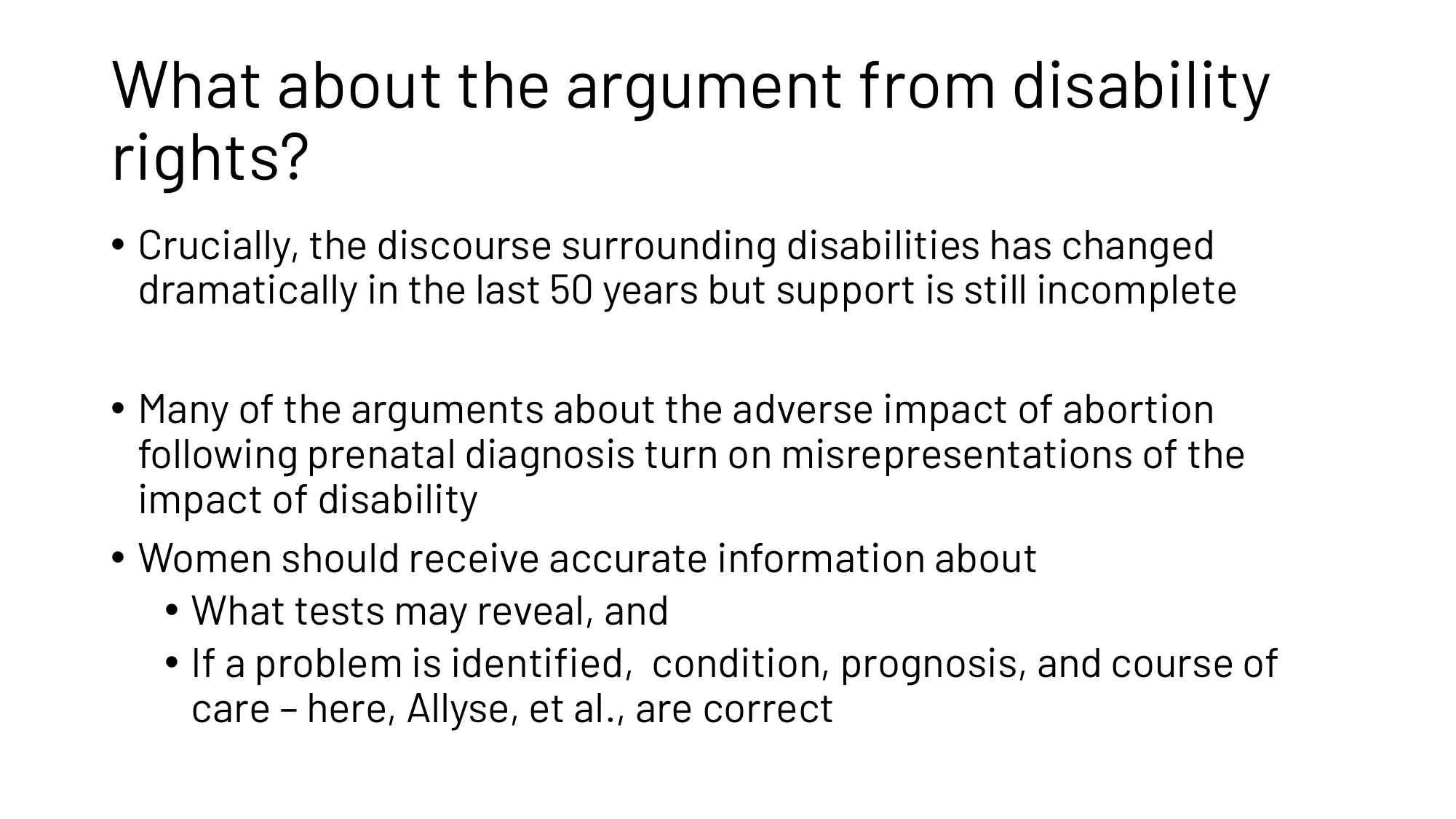

# What about the argument from disability rights?
Crucially, the discourse surrounding disabilities has changed dramatically in the last 50 years but support is still incomplete

Many of the arguments about the adverse impact of abortion following prenatal diagnosis turn on misrepresentations of the impact of disability
Women should receive accurate information about
What tests may reveal, and
If a problem is identified,  condition, prognosis, and course of care – here, Allyse, et al., are correct